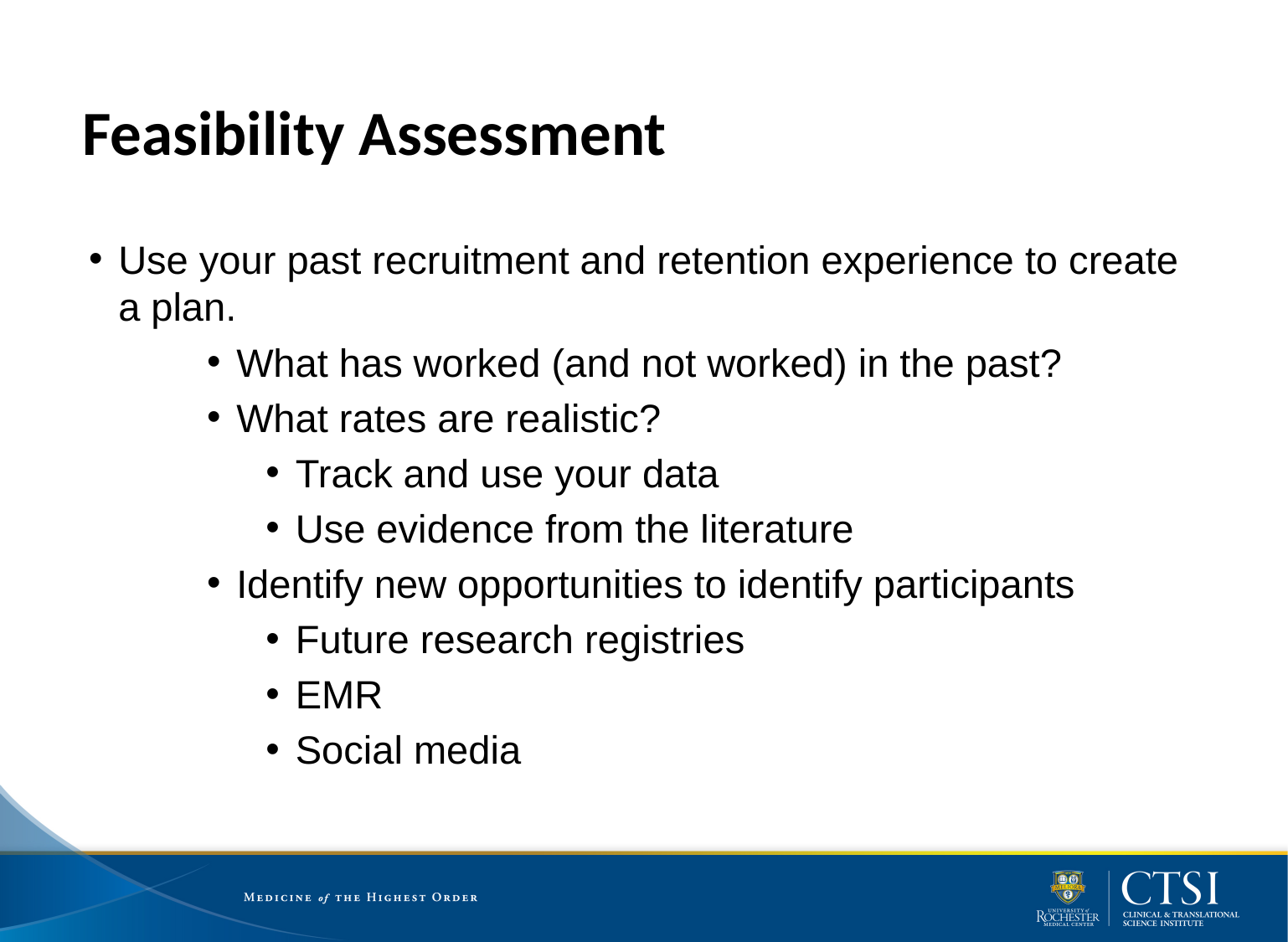

# Feasibility Assessment
Use your past recruitment and retention experience to create a plan.
What has worked (and not worked) in the past?
What rates are realistic?
Track and use your data
Use evidence from the literature
Identify new opportunities to identify participants
Future research registries
EMR
Social media